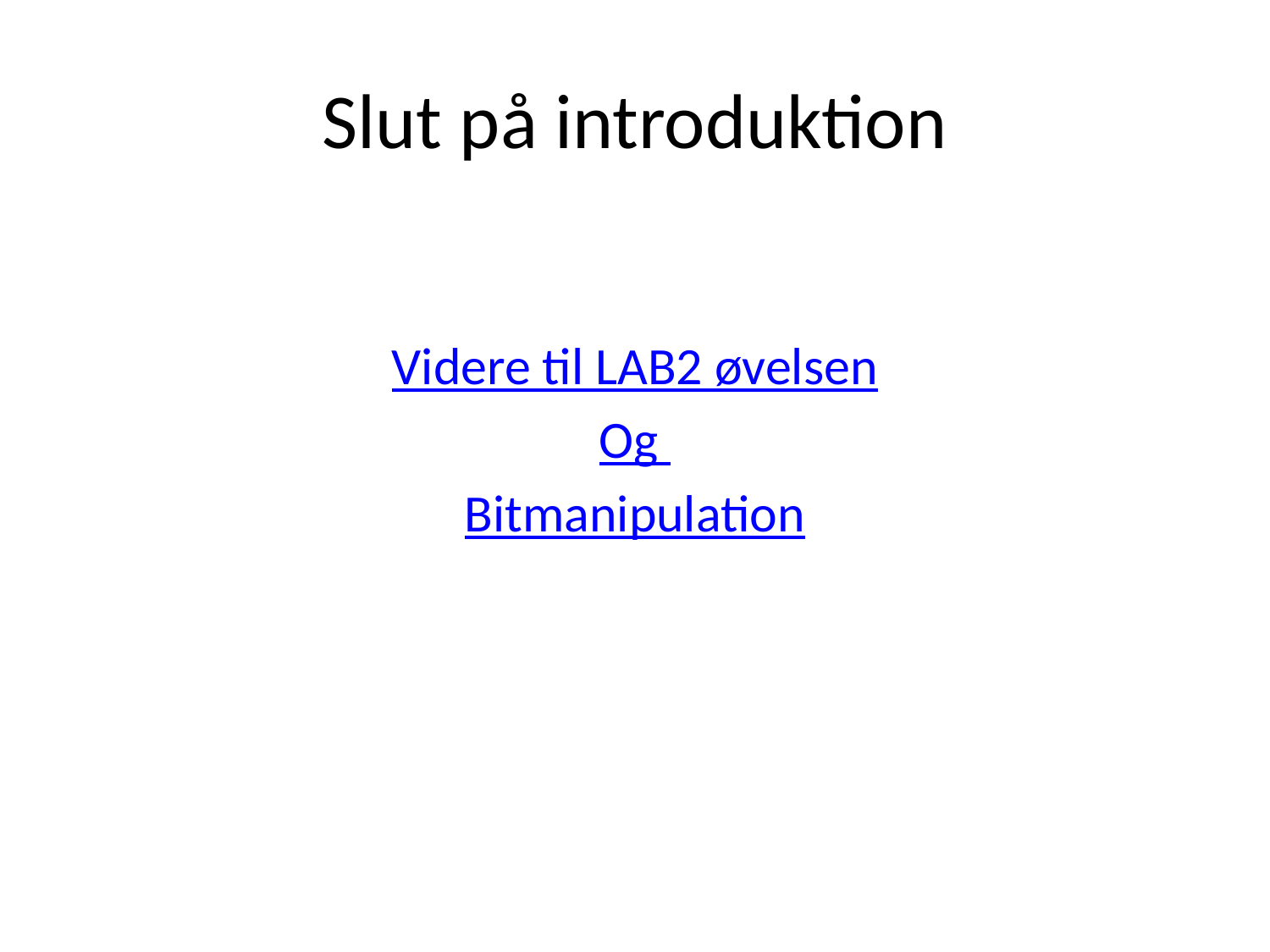

# Slut på introduktion
Videre til LAB2 øvelsen
Og
Bitmanipulation